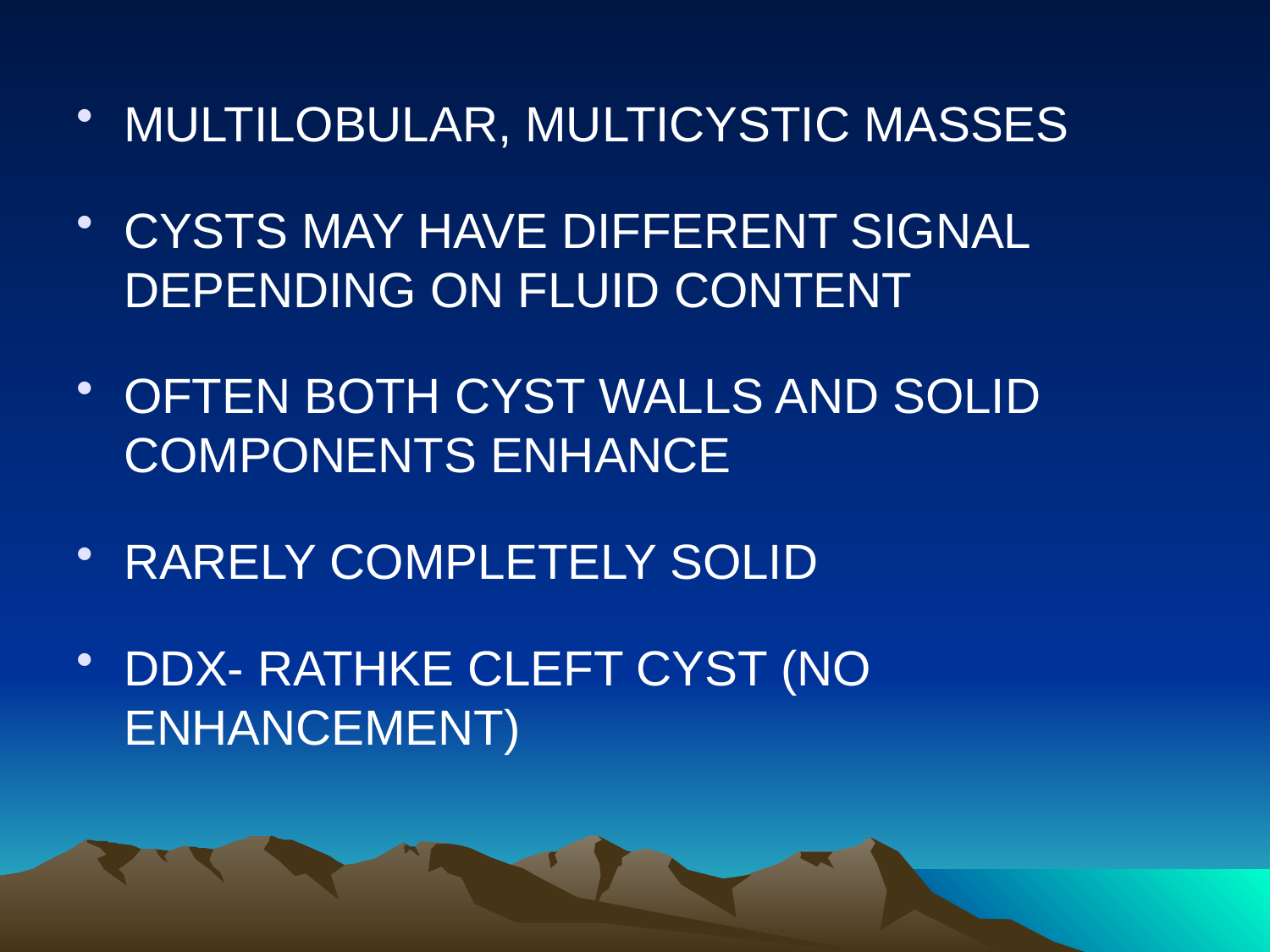

MULTILOBULAR, MULTICYSTIC MASSES
CYSTS MAY HAVE DIFFERENT SIGNAL DEPENDING ON FLUID CONTENT
OFTEN BOTH CYST WALLS AND SOLID COMPONENTS ENHANCE
RARELY COMPLETELY SOLID
DDX- RATHKE CLEFT CYST (NO  ENHANCEMENT)